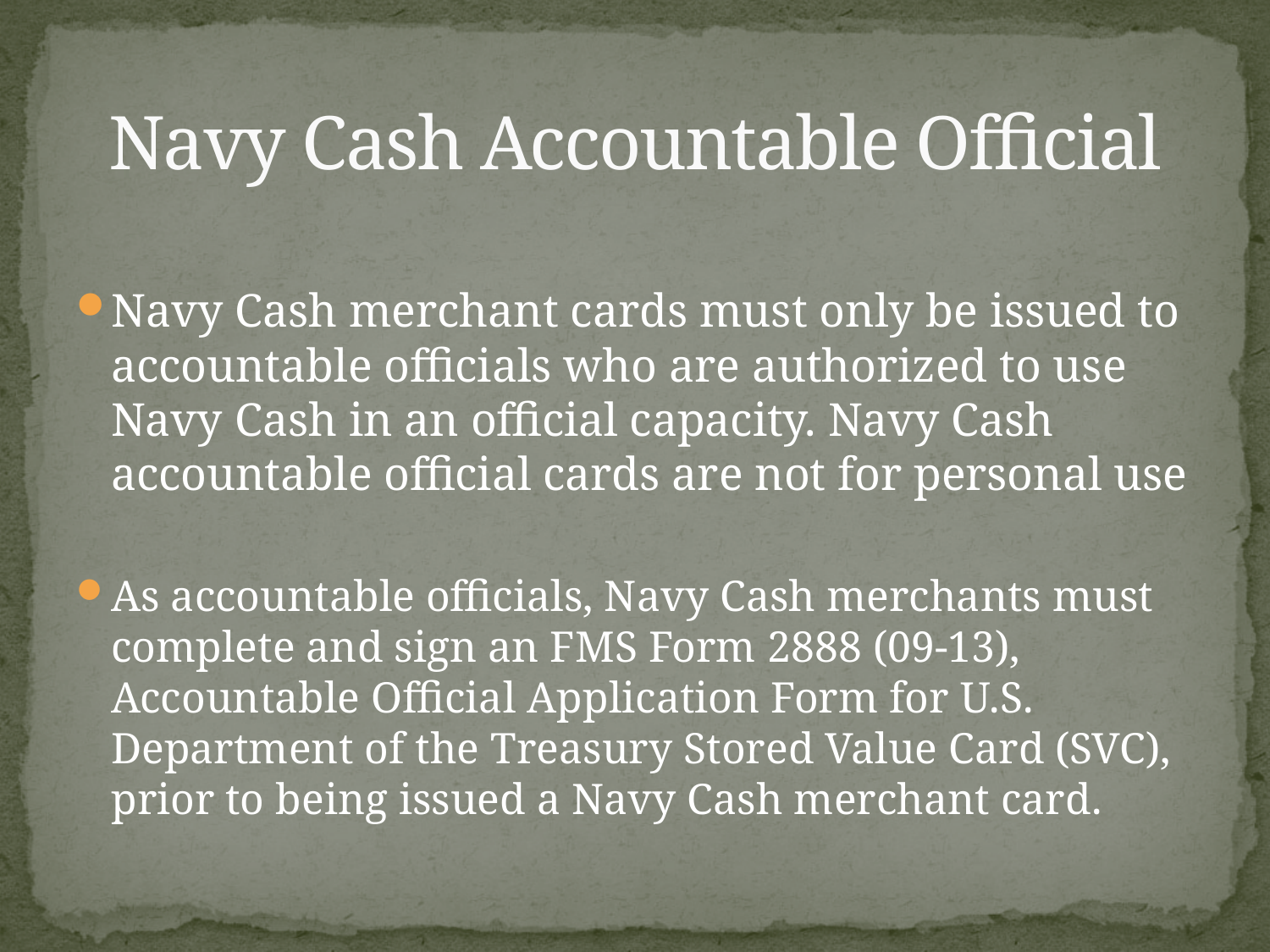

# Navy Cash Accountable Official

Navy Cash merchant cards must only be issued to accountable officials who are authorized to use Navy Cash in an official capacity. Navy Cash accountable official cards are not for personal use

As accountable officials, Navy Cash merchants must complete and sign an FMS Form 2888 (09-13), Accountable Official Application Form for U.S. Department of the Treasury Stored Value Card (SVC), prior to being issued a Navy Cash merchant card.